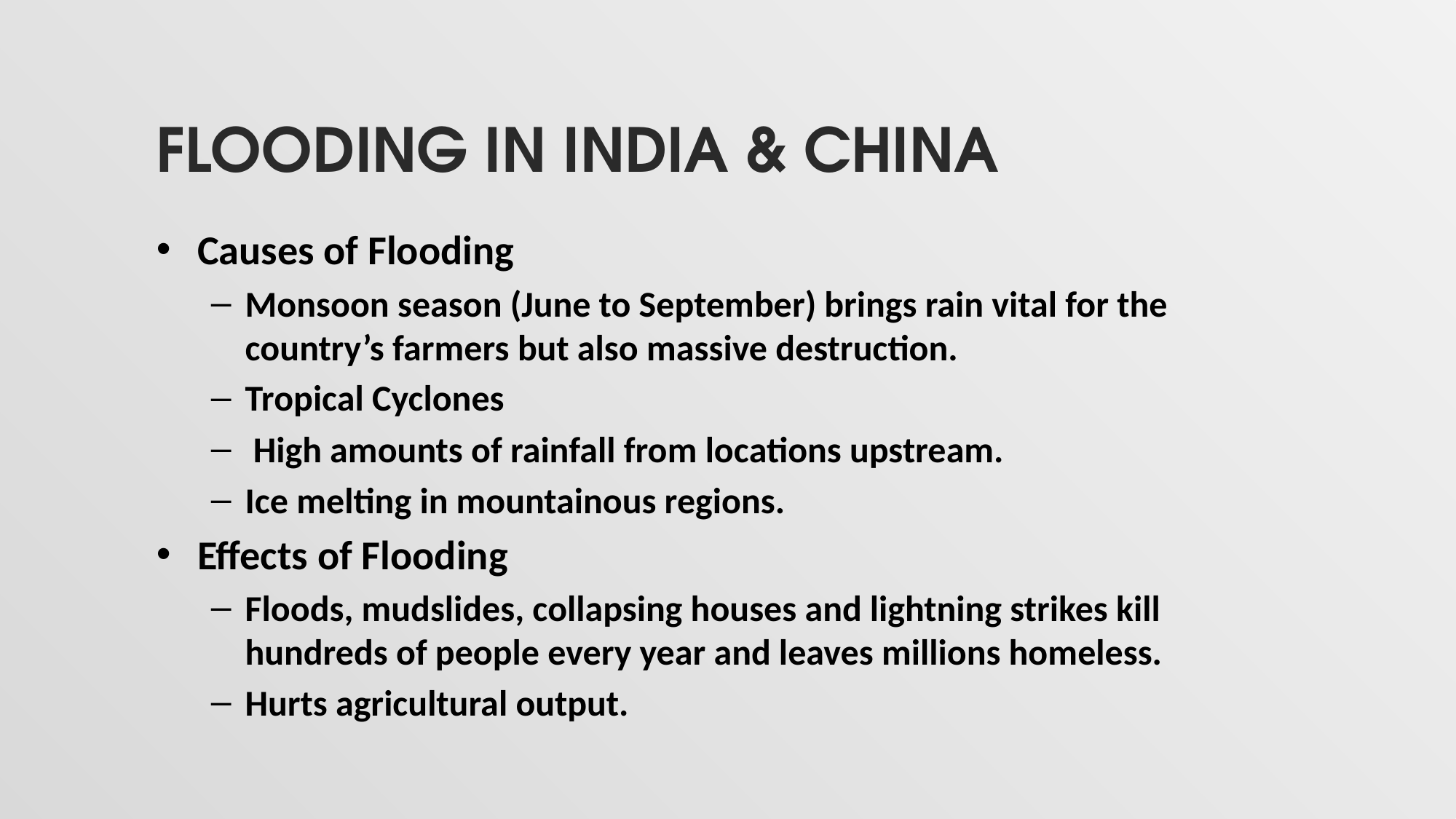

# Flooding in India & China
Causes of Flooding
Monsoon season (June to September) brings rain vital for the country’s farmers but also massive destruction.
Tropical Cyclones
 High amounts of rainfall from locations upstream.
Ice melting in mountainous regions.
Effects of Flooding
Floods, mudslides, collapsing houses and lightning strikes kill hundreds of people every year and leaves millions homeless.
Hurts agricultural output.